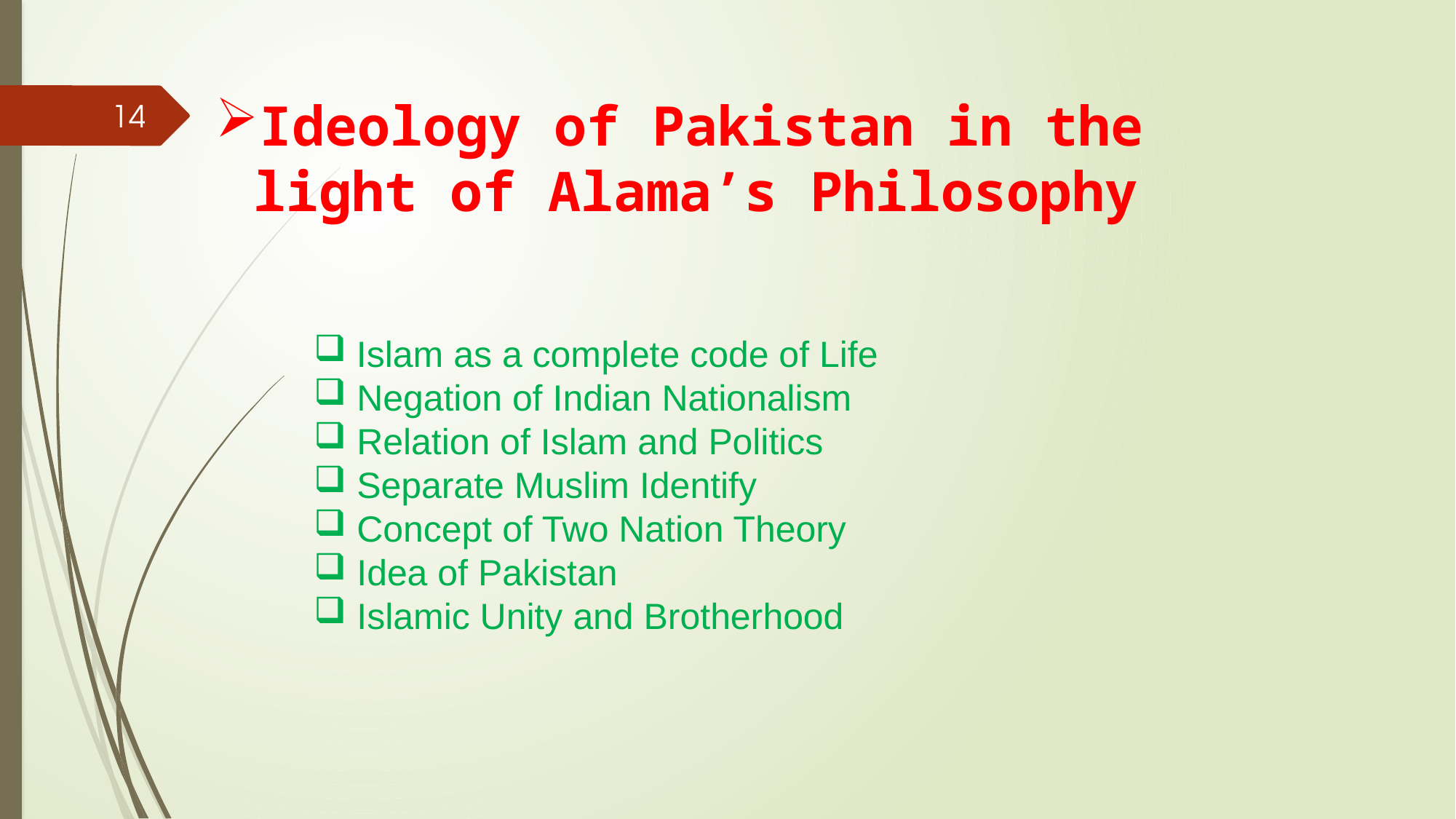

Ideology of Pakistan in the
light of Alama’s Philosophy
14
 Islam as a complete code of Life
 Negation of Indian Nationalism
 Relation of Islam and Politics
 Separate Muslim Identify
 Concept of Two Nation Theory
 Idea of Pakistan
 Islamic Unity and Brotherhood